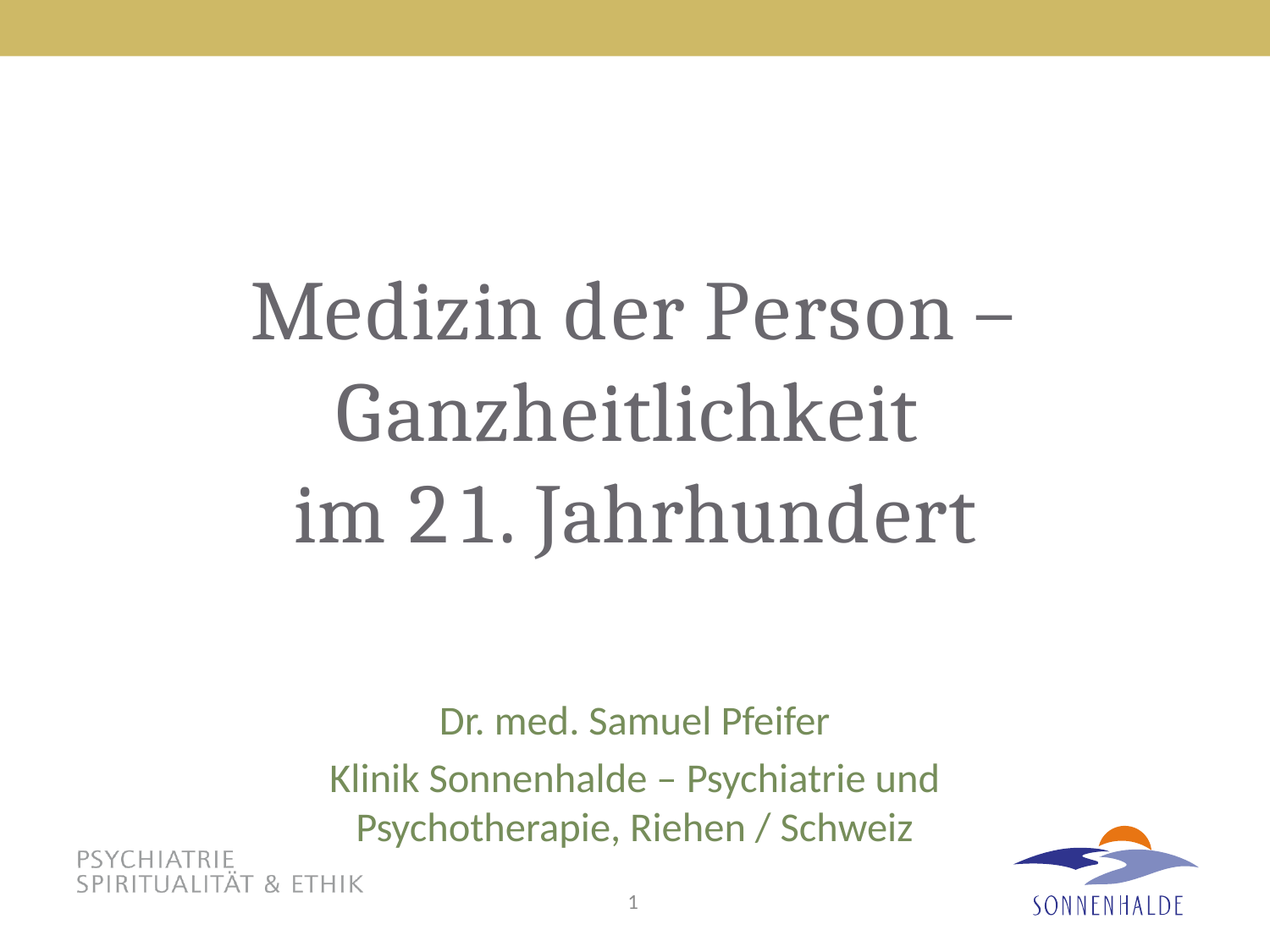

# Medizin der Person – Ganzheitlichkeit im 21. Jahrhundert
Dr. med. Samuel Pfeifer
Klinik Sonnenhalde – Psychiatrie und Psychotherapie, Riehen / Schweiz